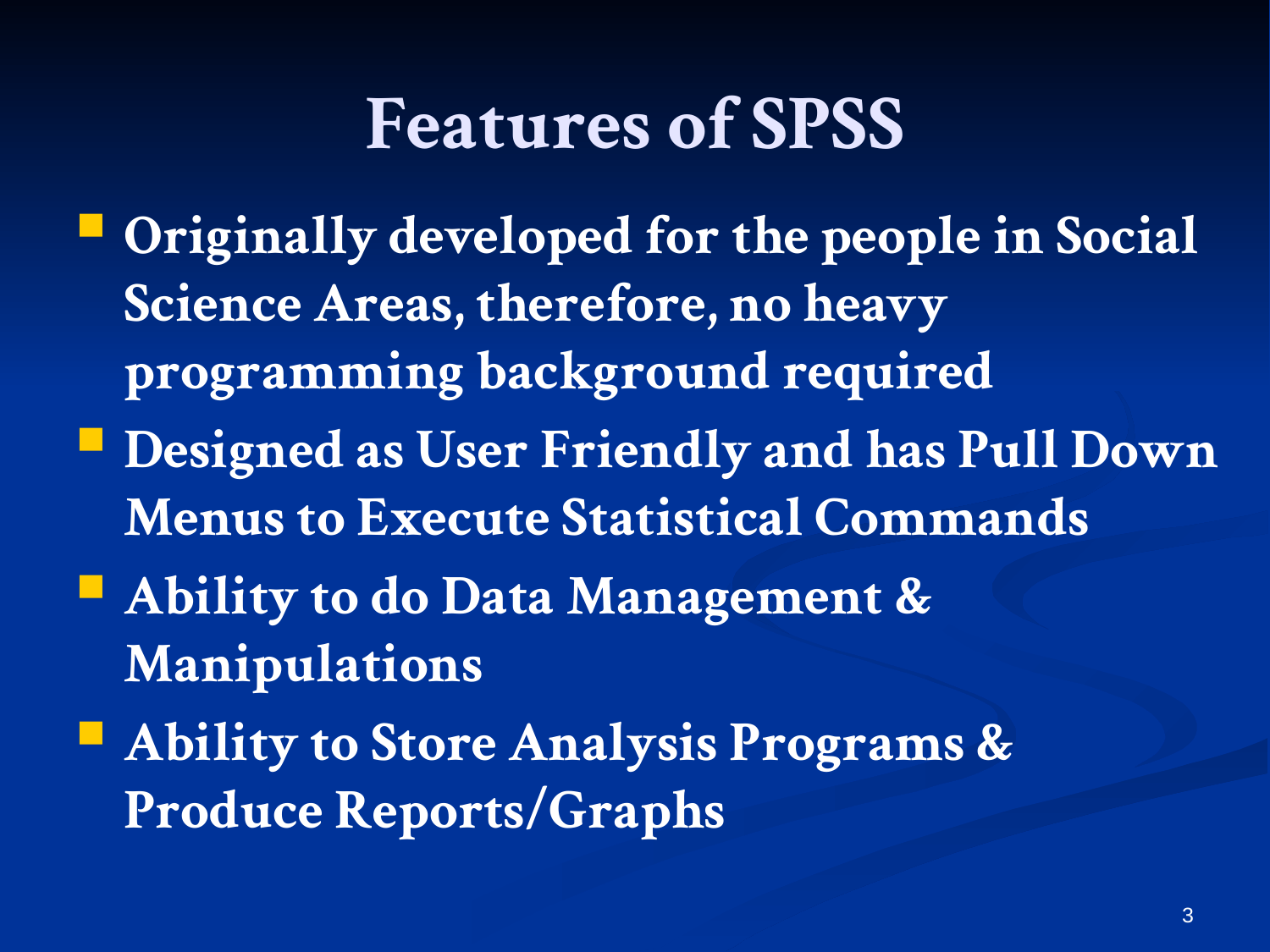

# Features of SPSS
Originally developed for the people in Social Science Areas, therefore, no heavy programming background required
Designed as User Friendly and has Pull Down Menus to Execute Statistical Commands
Ability to do Data Management & Manipulations
Ability to Store Analysis Programs & Produce Reports/Graphs

3